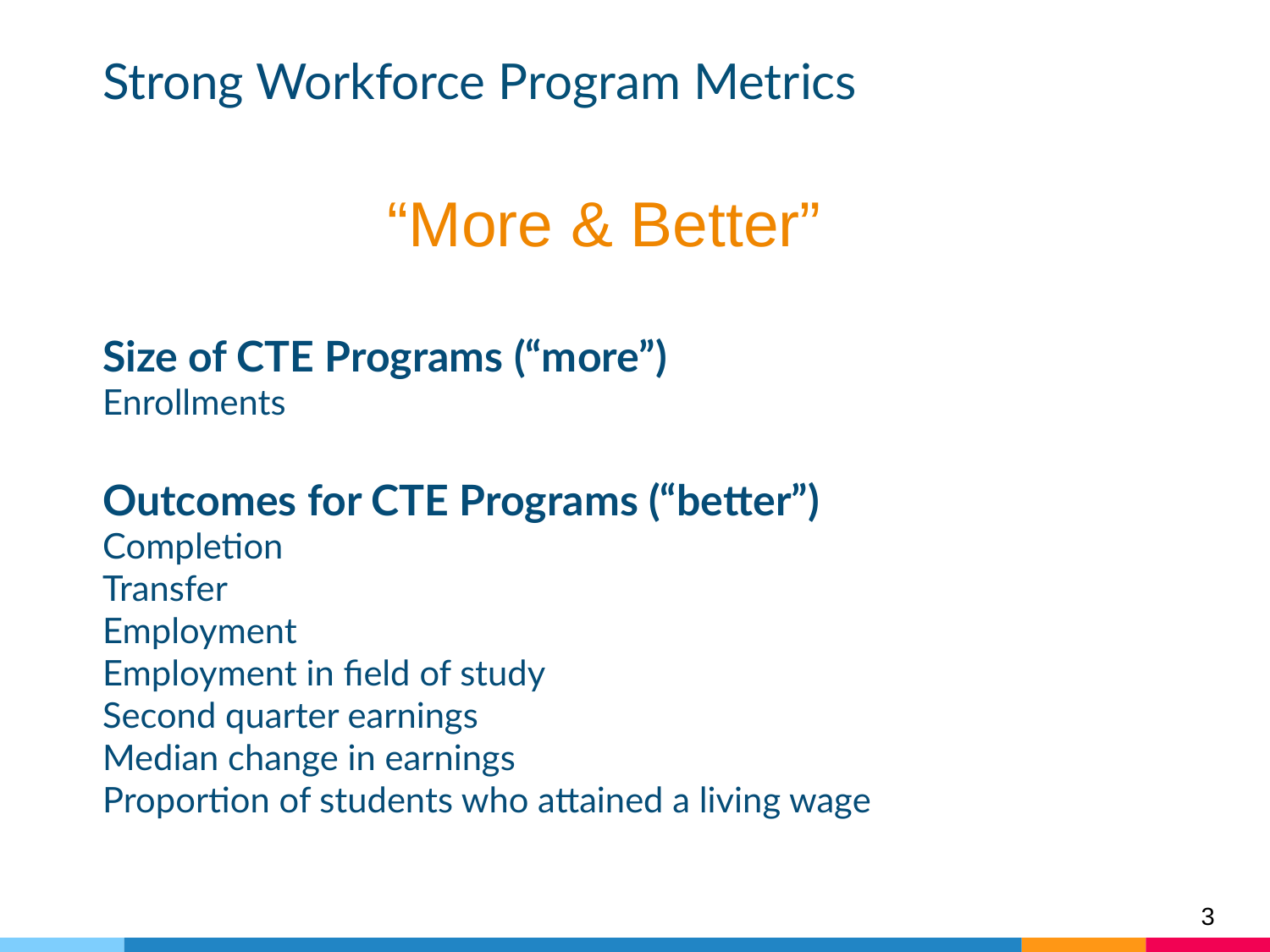

# Strong Workforce Program Metrics
“More & Better”
Size of CTE Programs (“more”)
Enrollments

Outcomes for CTE Programs (“better”)
Completion
Transfer
Employment
Employment in field of study
Second quarter earnings
Median change in earnings
Proportion of students who attained a living wage

3